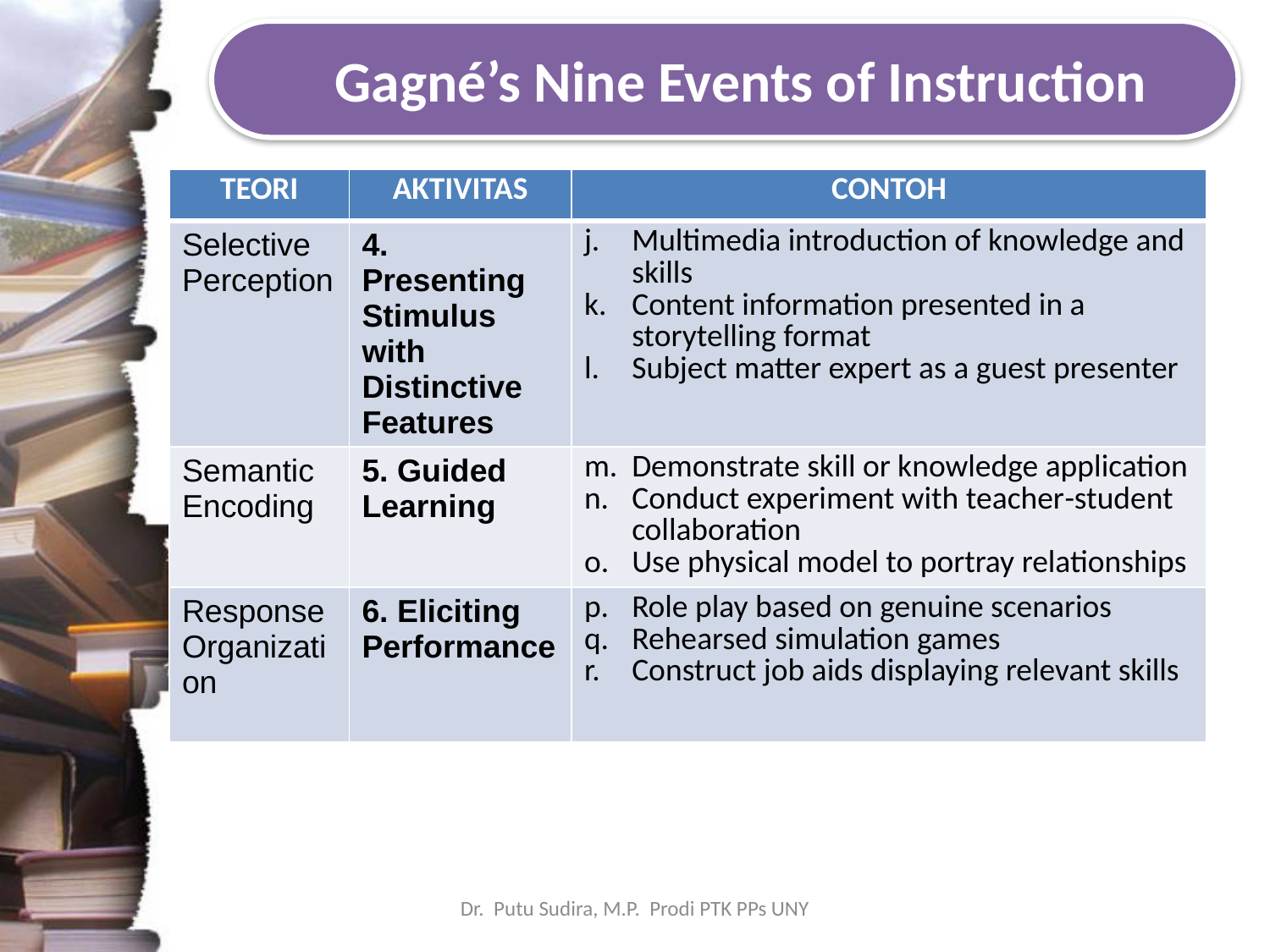

Gagné’s Nine Events of Instruction
| TEORI | AKTIVITAS | CONTOH |
| --- | --- | --- |
| Selective Perception | 4. Presenting Stimulus with Distinctive Features | Multimedia introduction of knowledge and skills Content information presented in a storytelling format Subject matter expert as a guest presenter |
| Semantic Encoding | 5. Guided Learning | Demonstrate skill or knowledge application Conduct experiment with teacher-student collaboration Use physical model to portray relationships |
| Response Organization | 6. Eliciting Performance | Role play based on genuine scenarios Rehearsed simulation games Construct job aids displaying relevant skills |
Dr.  Putu Sudira, M.P.  Prodi PTK PPs UNY